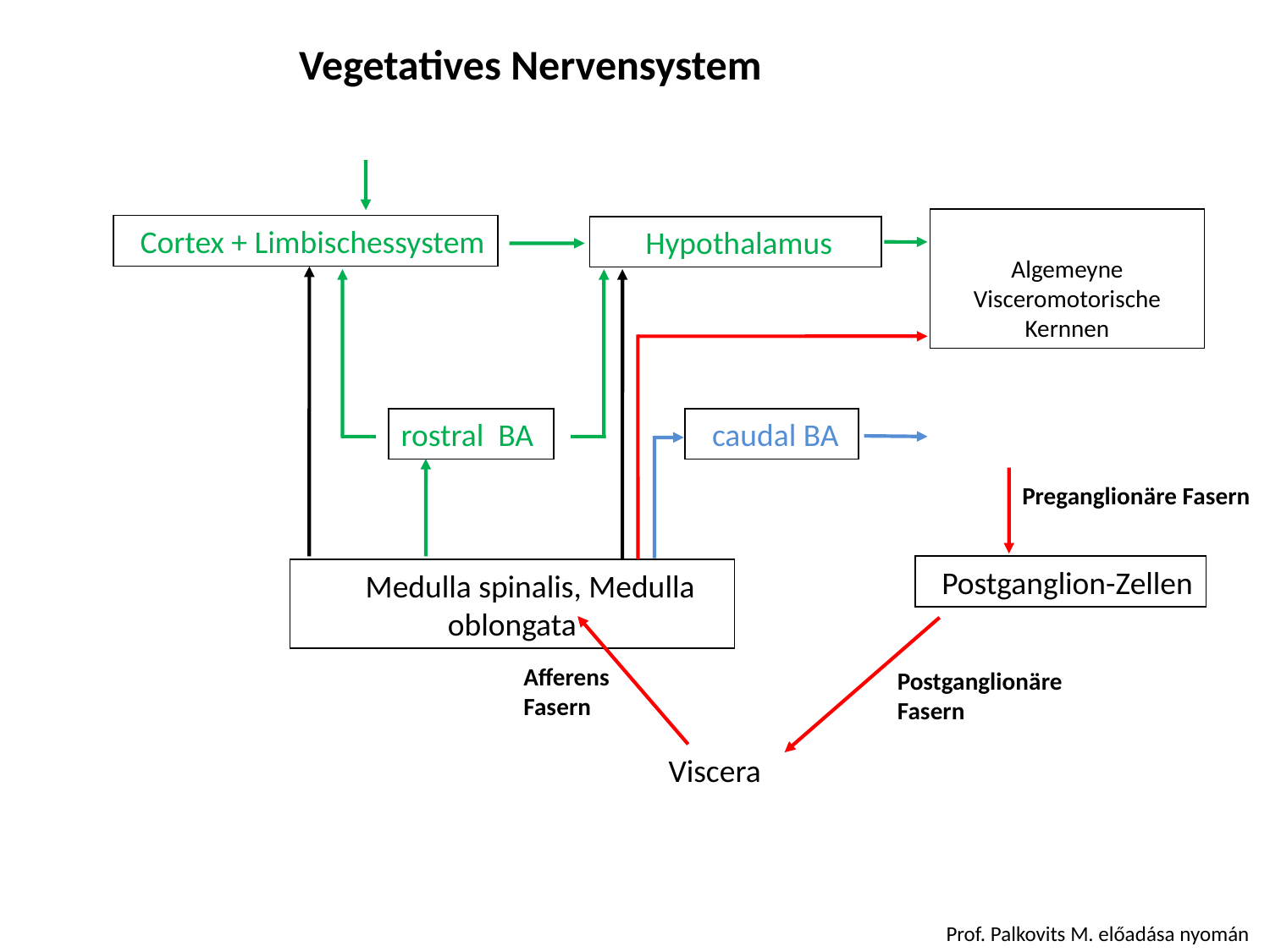

Vegetatives Nervensystem

Algemeyne Visceromotorische Kernnen
  Cortex + Limbischessystem
      Hypothalamus

rostral  BA
  caudal BA

Preganglionäre Fasern
  Postganglion-Zellen
     Medulla spinalis, Medulla oblongata

Afferens
Fasern
Postganglionäre
Fasern

Viscera

Prof. Palkovits M. előadása nyomán